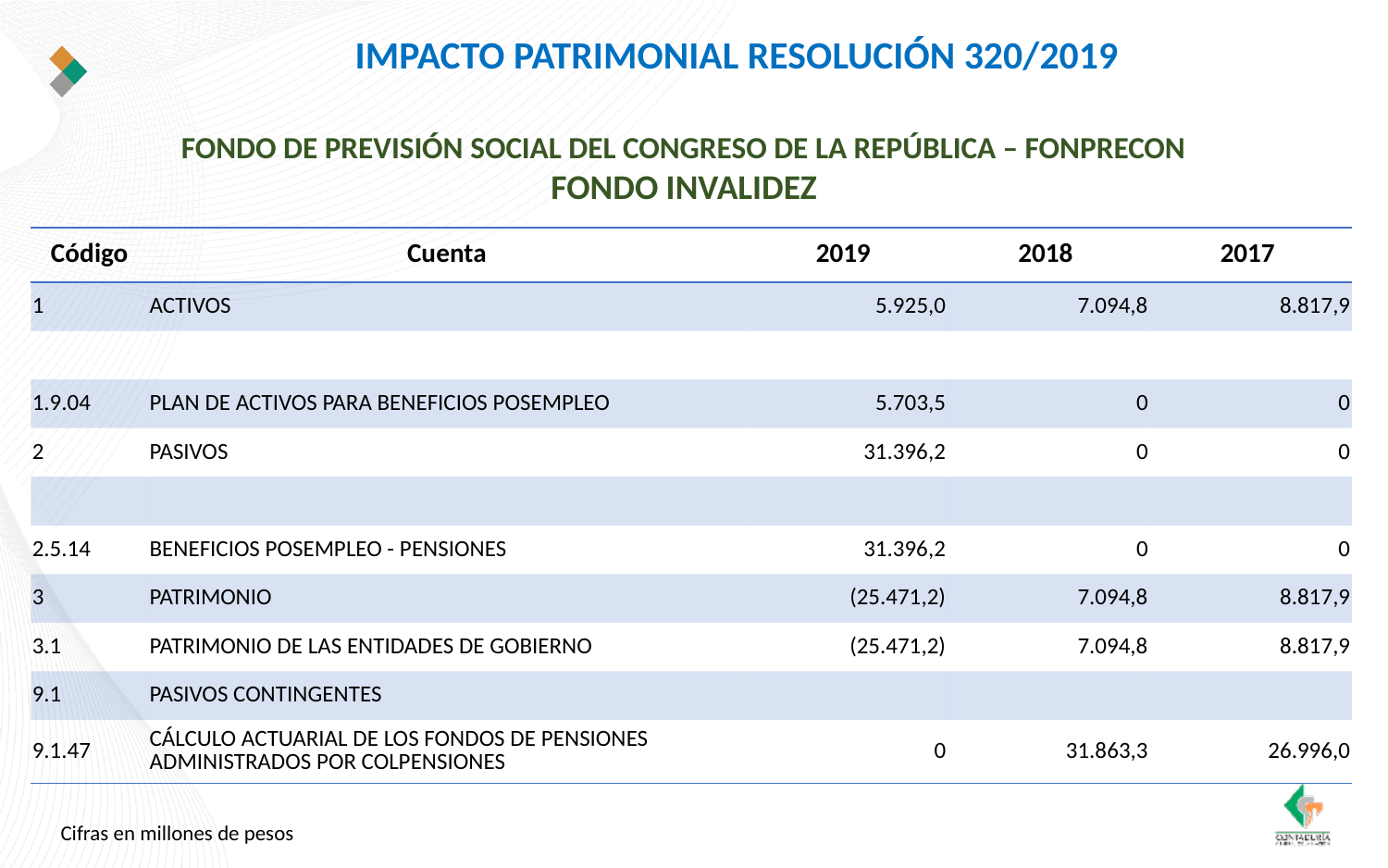

IMPACTO PATRIMONIAL RESOLUCIÓN 320/2019
FONDO DE PREVISIÓN SOCIAL DEL CONGRESO DE LA REPÚBLICA – FONPRECON
FONDO INVALIDEZ
| Código | Cuenta | 2019 | 2018 | 2017 |
| --- | --- | --- | --- | --- |
| 1 | ACTIVOS | 5.925,0 | 7.094,8 | 8.817,9 |
|  |  |  |  |  |
| 1.9.04 | PLAN DE ACTIVOS PARA BENEFICIOS POSEMPLEO | 5.703,5 | 0 | 0 |
| 2 | PASIVOS | 31.396,2 | 0 | 0 |
|  |  |  |  |  |
| 2.5.14 | BENEFICIOS POSEMPLEO - PENSIONES | 31.396,2 | 0 | 0 |
| 3 | PATRIMONIO | (25.471,2) | 7.094,8 | 8.817,9 |
| 3.1 | PATRIMONIO DE LAS ENTIDADES DE GOBIERNO | (25.471,2) | 7.094,8 | 8.817,9 |
| 9.1 | PASIVOS CONTINGENTES |  |  |  |
| 9.1.47 | CÁLCULO ACTUARIAL DE LOS FONDOS DE PENSIONES ADMINISTRADOS POR COLPENSIONES | 0 | 31.863,3 | 26.996,0 |
Cifras en millones de pesos